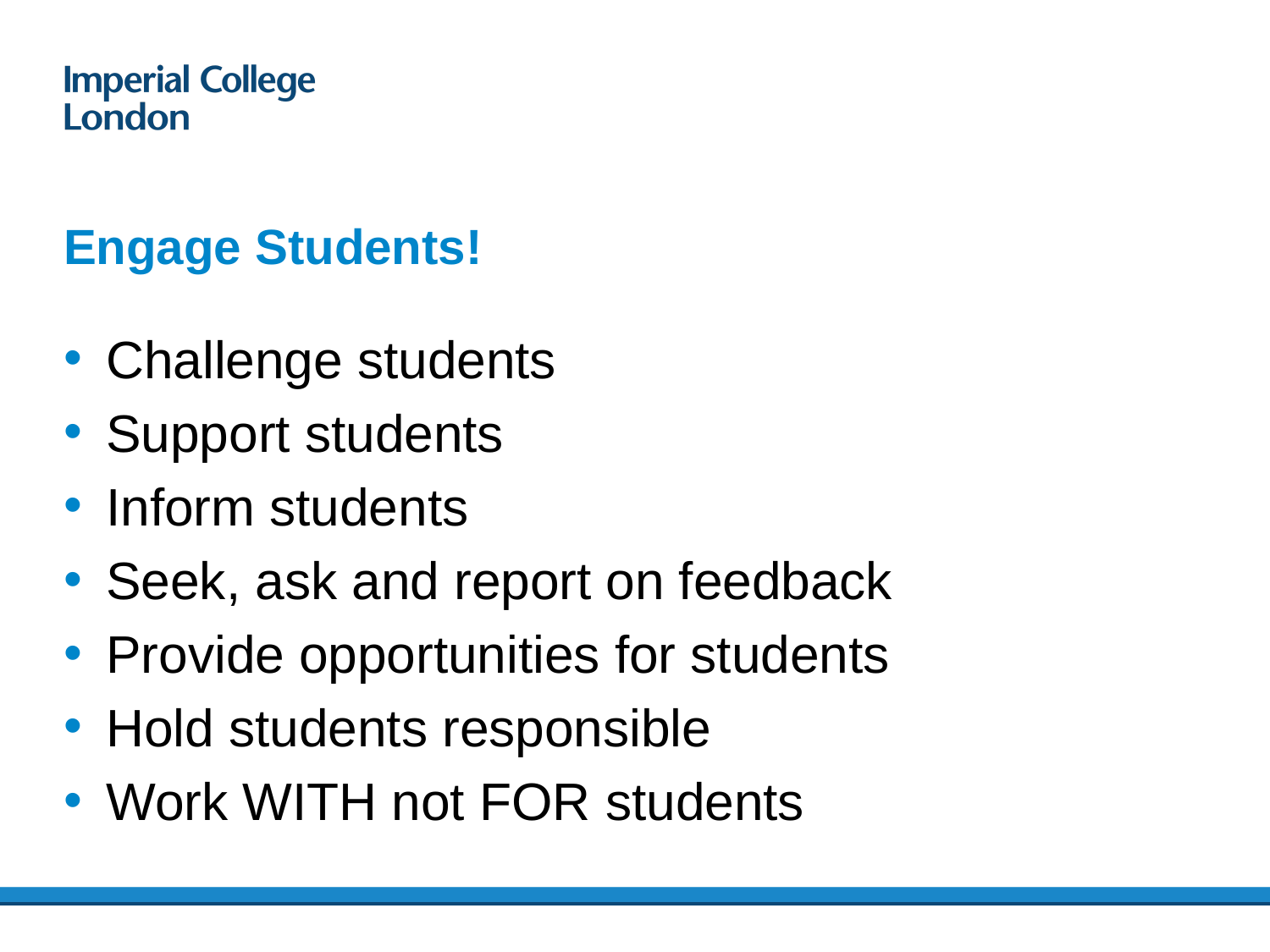

41
# Engage Students!
Challenge students
Support students
Inform students
Seek, ask and report on feedback
Provide opportunities for students
Hold students responsible
Work WITH not FOR students